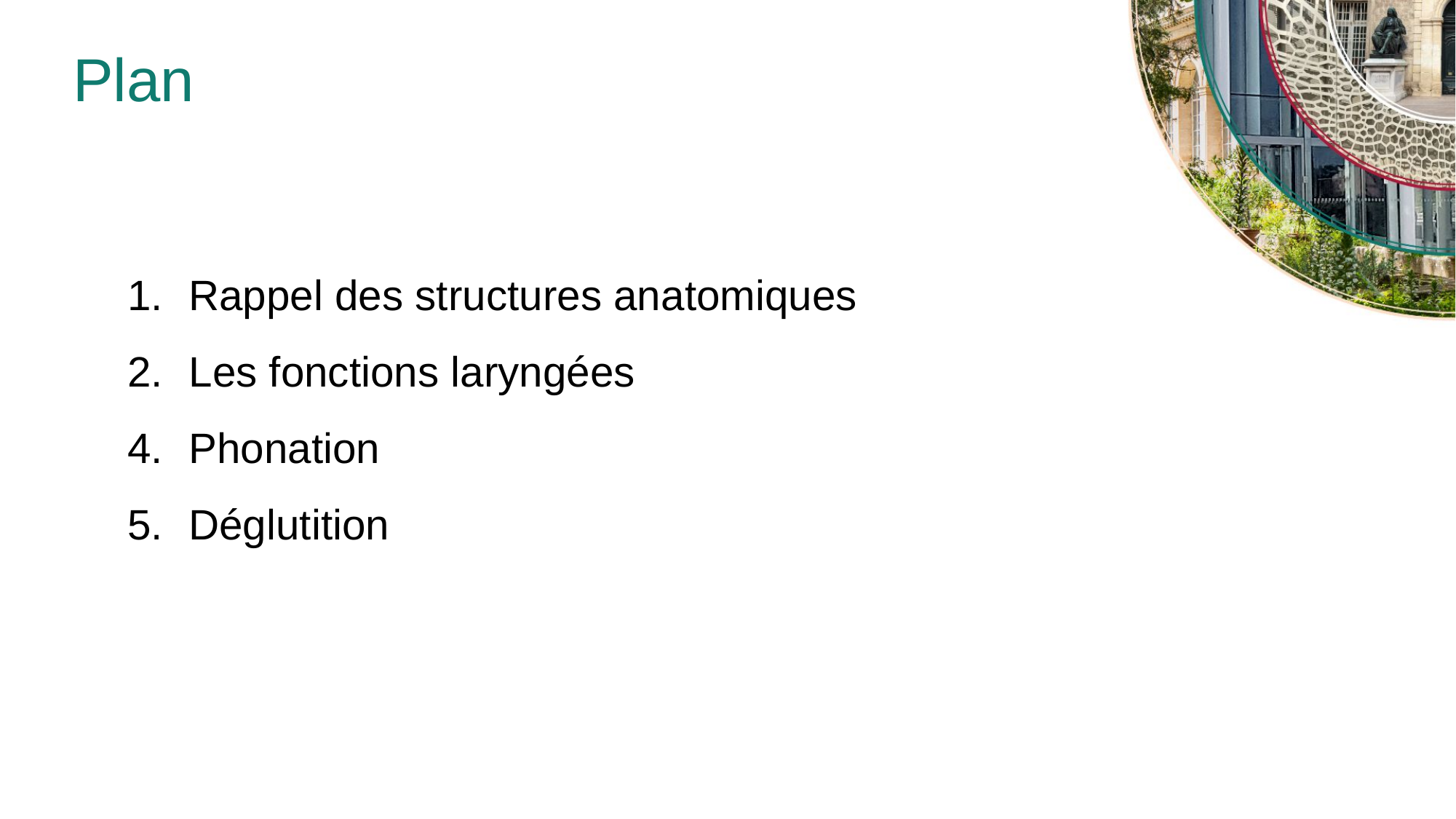

Plan
Rappel des structures anatomiques
Les fonctions laryngées
Phonation
Déglutition